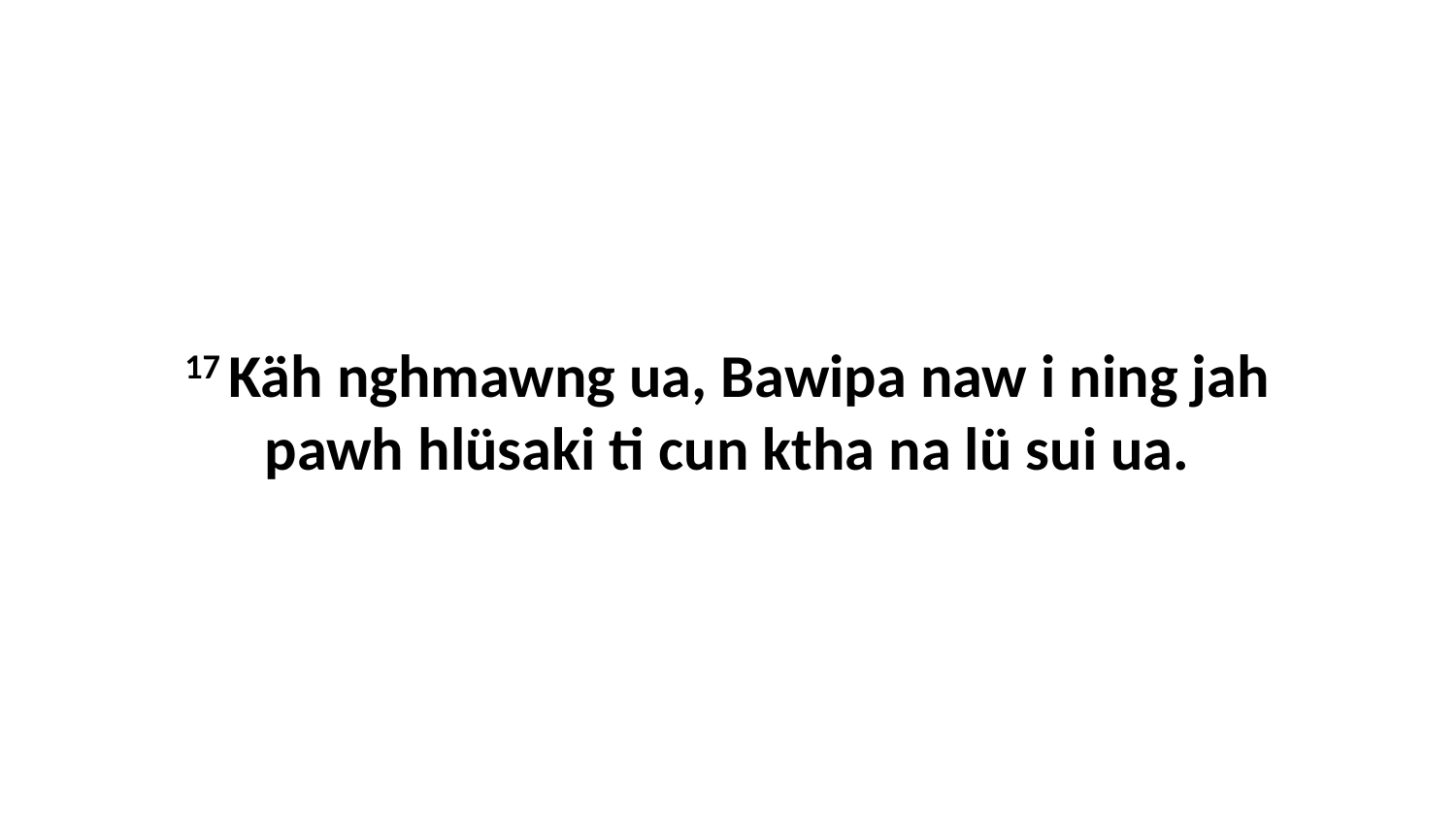

17 Käh nghmawng ua, Bawipa naw i ning jah pawh hlüsaki ti cun ktha na lü sui ua.